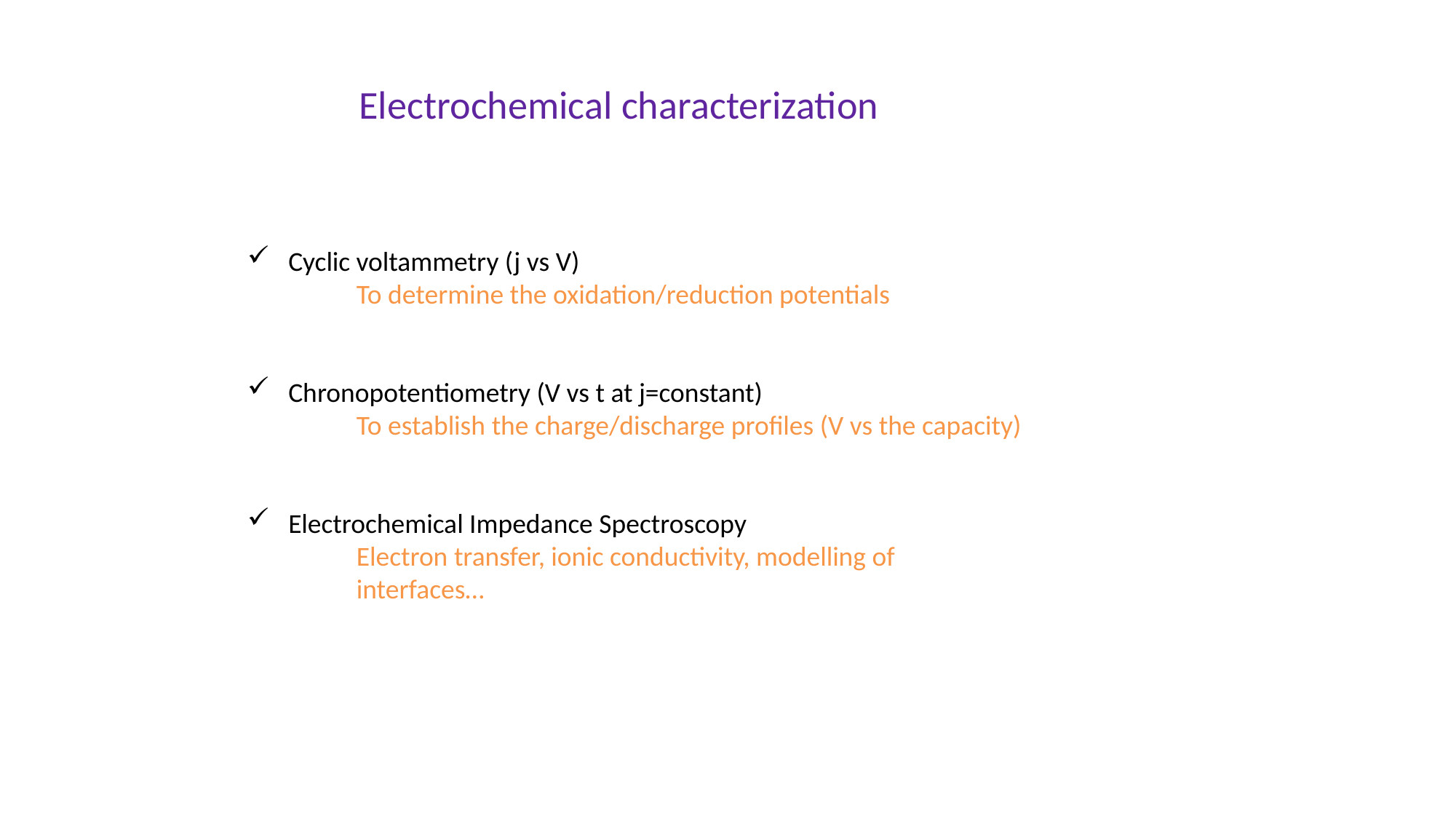

Electrochemical characterization
Cyclic voltammetry (j vs V)
	To determine the oxidation/reduction potentials

Chronopotentiometry (V vs t at j=constant)
	To establish the charge/discharge profiles (V vs the capacity)

Electrochemical Impedance Spectroscopy
	Electron transfer, ionic conductivity, modelling of
	interfaces…